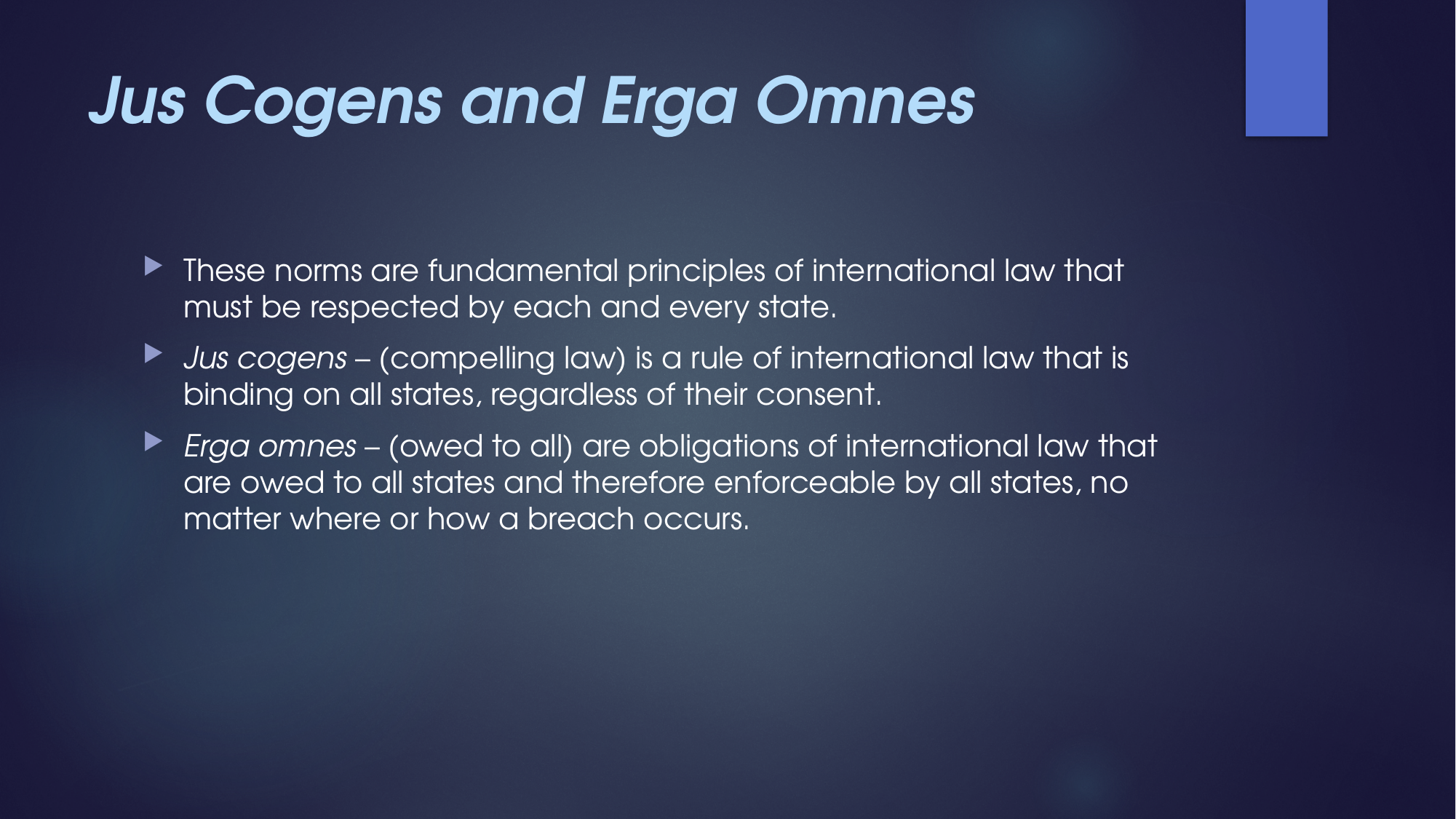

# Jus Cogens and Erga Omnes
These norms are fundamental principles of international law that must be respected by each and every state.
Jus cogens – (compelling law) is a rule of international law that is binding on all states, regardless of their consent.
Erga omnes – (owed to all) are obligations of international law that are owed to all states and therefore enforceable by all states, no matter where or how a breach occurs.